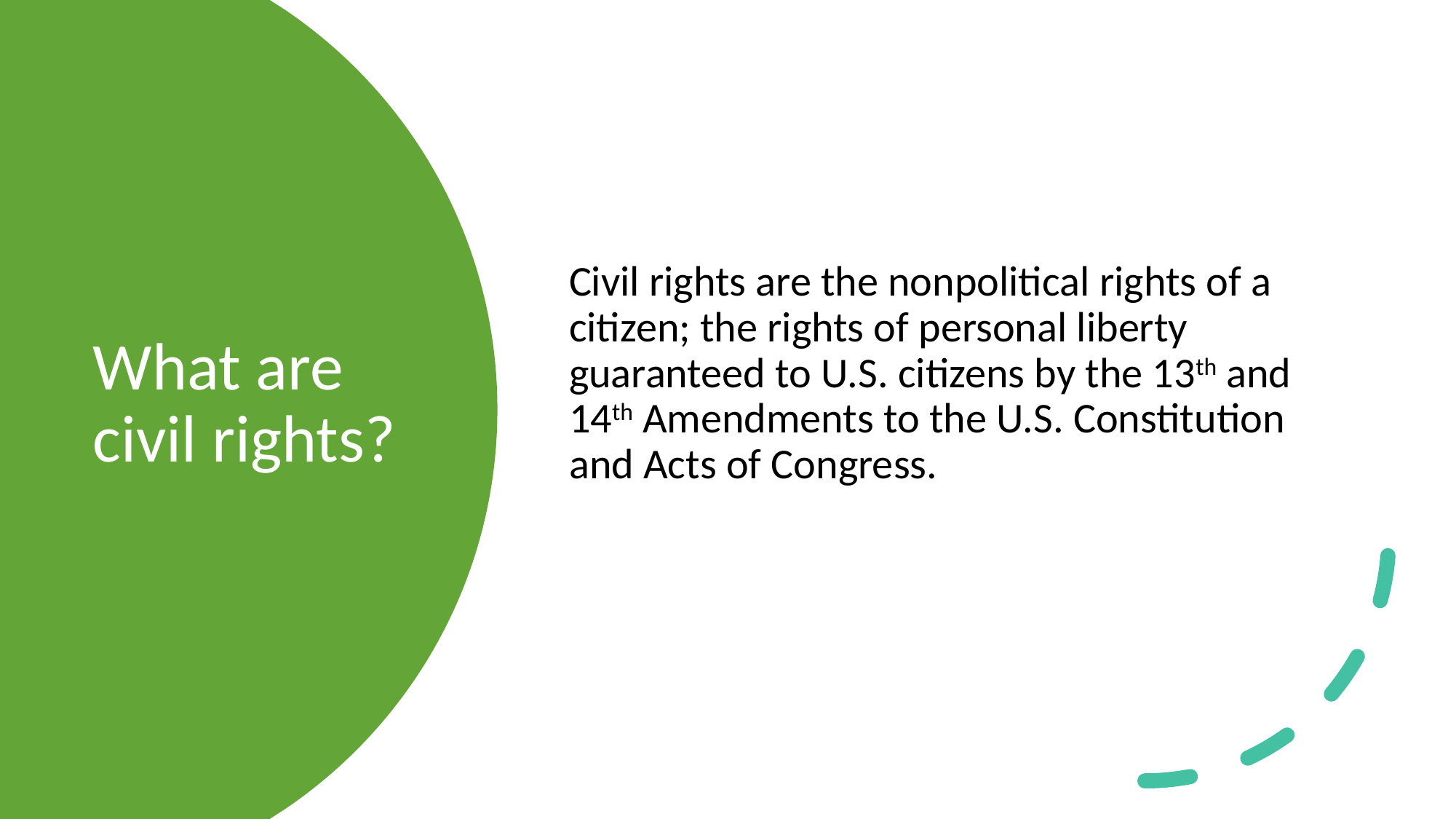

Civil rights are the nonpolitical rights of a citizen; the rights of personal liberty guaranteed to U.S. citizens by the 13th and 14th Amendments to the U.S. Constitution and Acts of Congress.

# What are civil rights?